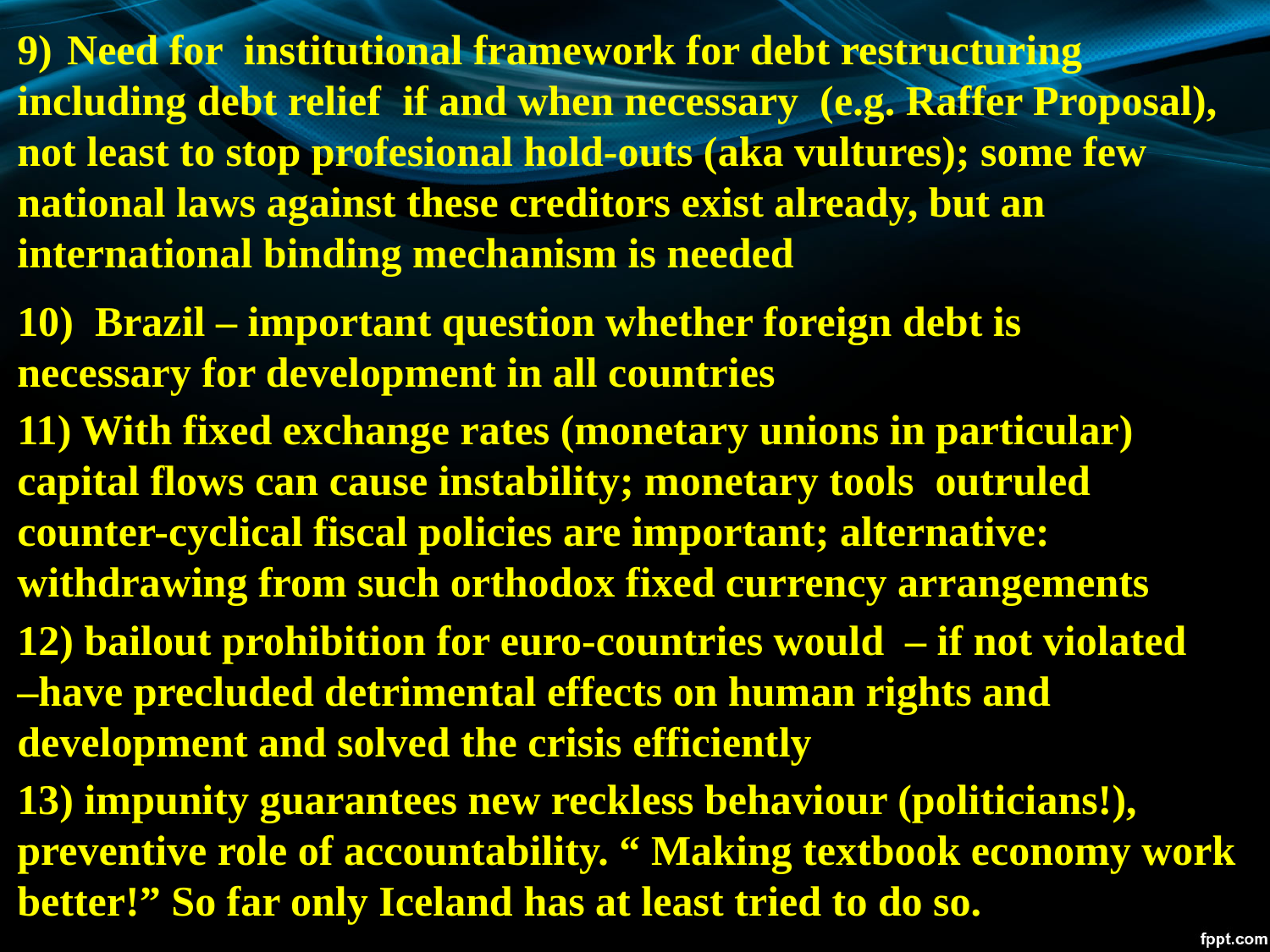

9)  Need for  institutional framework for debt restructuring including debt relief  if and when necessary  (e.g. Raffer Proposal), not least to stop profesional hold-outs (aka vultures); some few national laws against these creditors exist already, but an international binding mechanism is needed
10)  Brazil – important question whether foreign debt is necessary for development in all countries
11) With fixed exchange rates (monetary unions in particular) capital flows can cause instability; monetary tools  outruled counter-cyclical fiscal policies are important; alternative: withdrawing from such orthodox fixed currency arrangements
12) bailout prohibition for euro-countries would  – if not violated –have precluded detrimental effects on human rights and
development and solved the crisis efficiently
13) impunity guarantees new reckless behaviour (politicians!), preventive role of accountability. “ Making textbook economy work better!” So far only Iceland has at least tried to do so.